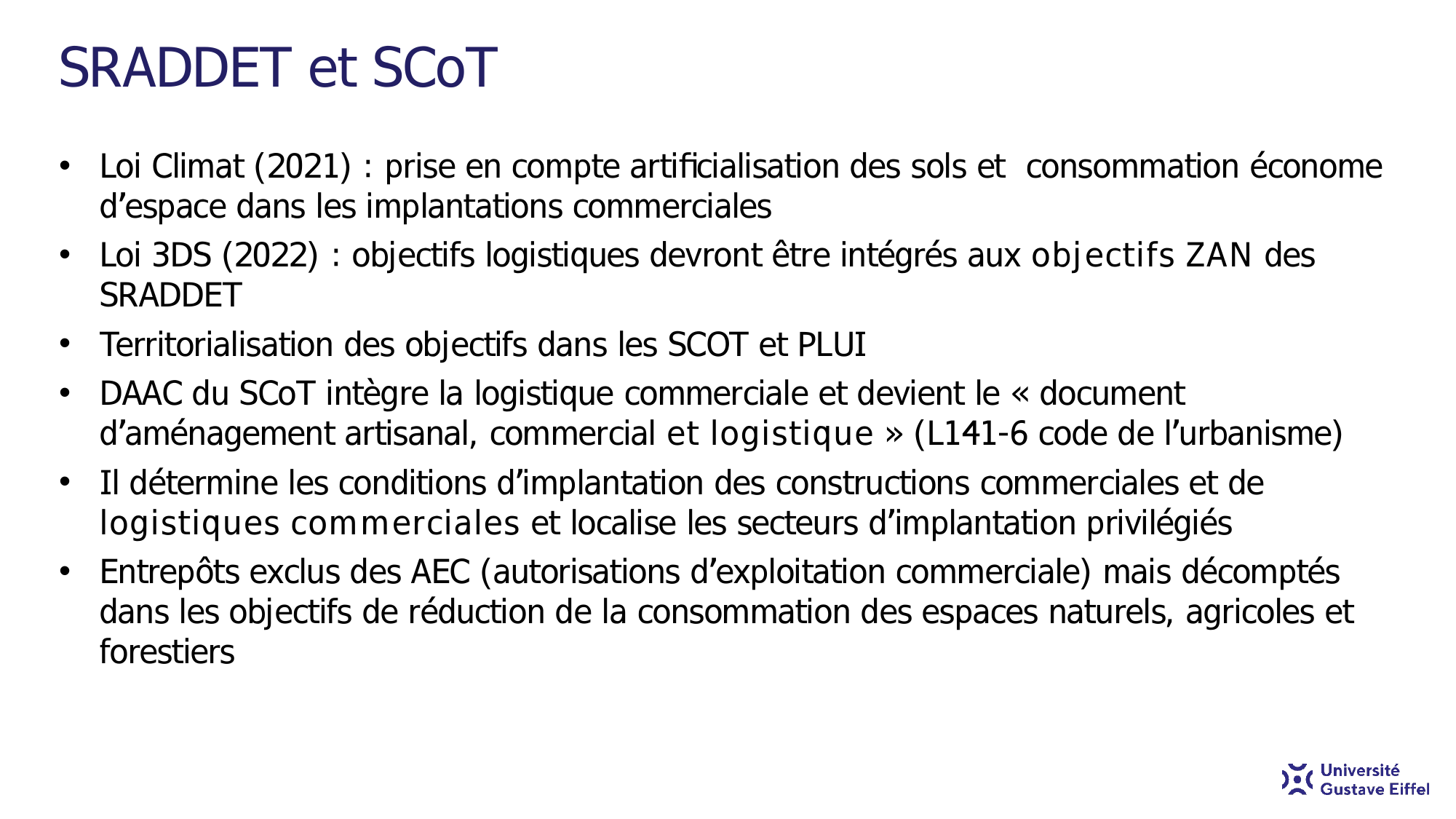

# SRADDET et SCoT
Loi Climat (2021) : prise en compte artificialisation des sols et  consommation économe d’espace dans les implantations commerciales
Loi 3DS (2022) : objectifs logistiques devront être intégrés aux objectifs ZAN des SRADDET
Territorialisation des objectifs dans les SCOT et PLUI
DAAC du SCoT intègre la logistique commerciale et devient le « document d’aménagement artisanal, commercial et logistique » (L141-6 code de l’urbanisme)
Il détermine les conditions d’implantation des constructions commerciales et de logistiques commerciales et localise les secteurs d’implantation privilégiés
Entrepôts exclus des AEC (autorisations d’exploitation commerciale) mais décomptés dans les objectifs de réduction de la consommation des espaces naturels, agricoles et forestiers